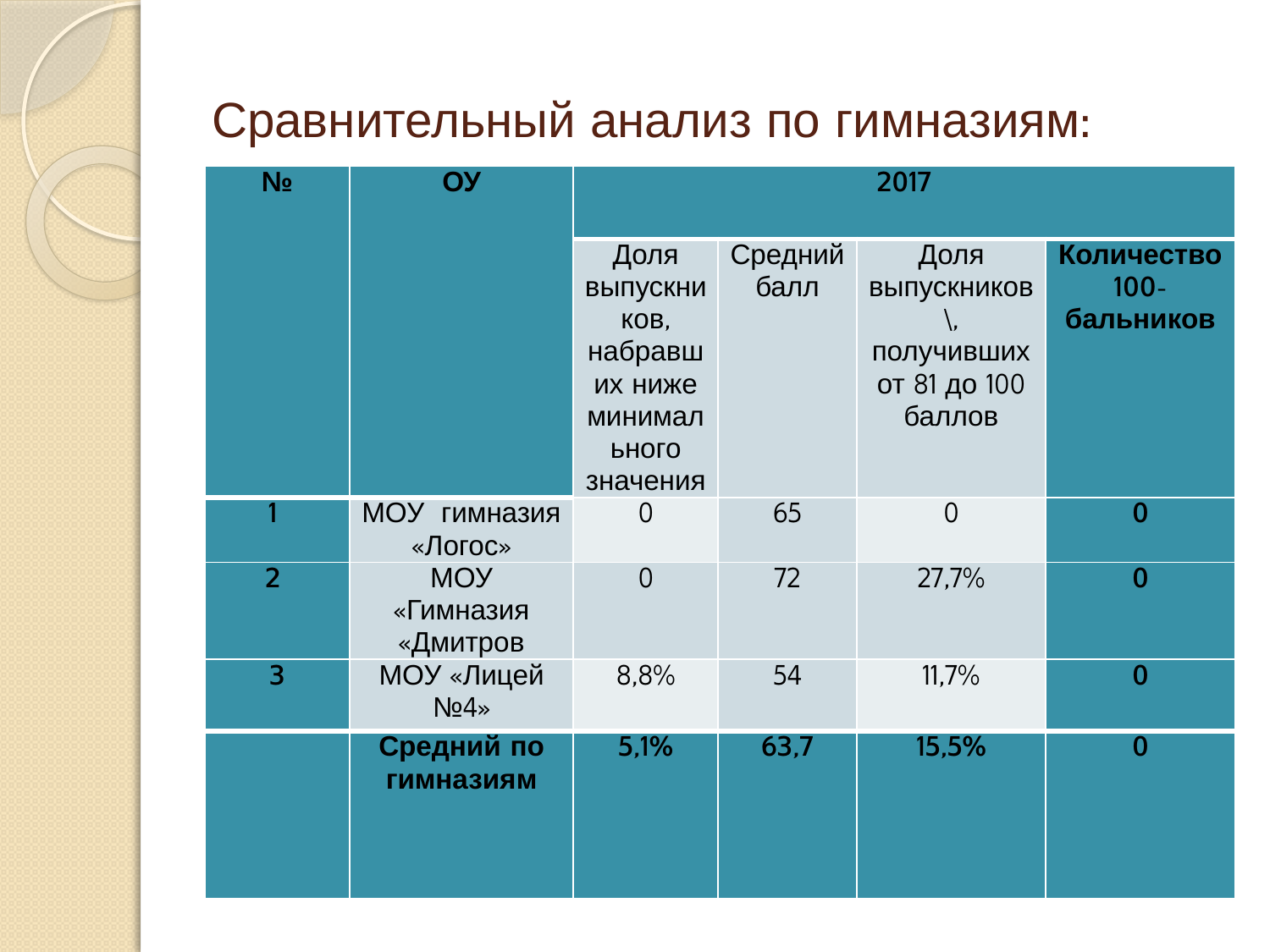

# Сравнительный анализ по гимназиям:
| № | ОУ | 2017 |  |  |  |
| --- | --- | --- | --- | --- | --- |
|  |  | Доля выпускников, набравших ниже минимального значения | Средний балл | Доля выпускников\, получивших от 81 до 100 баллов | Количество 100-бальников |
| 1 | МОУ гимназия «Логос» | 0 | 65 | 0 | 0 |
| 2 | МОУ «Гимназия «Дмитров | 0 | 72 | 27,7% | 0 |
| 3 | МОУ «Лицей №4» | 8,8% | 54 | 11,7% | 0 |
|  | Средний по гимназиям | 5,1% | 63,7 | 15,5% | 0 |